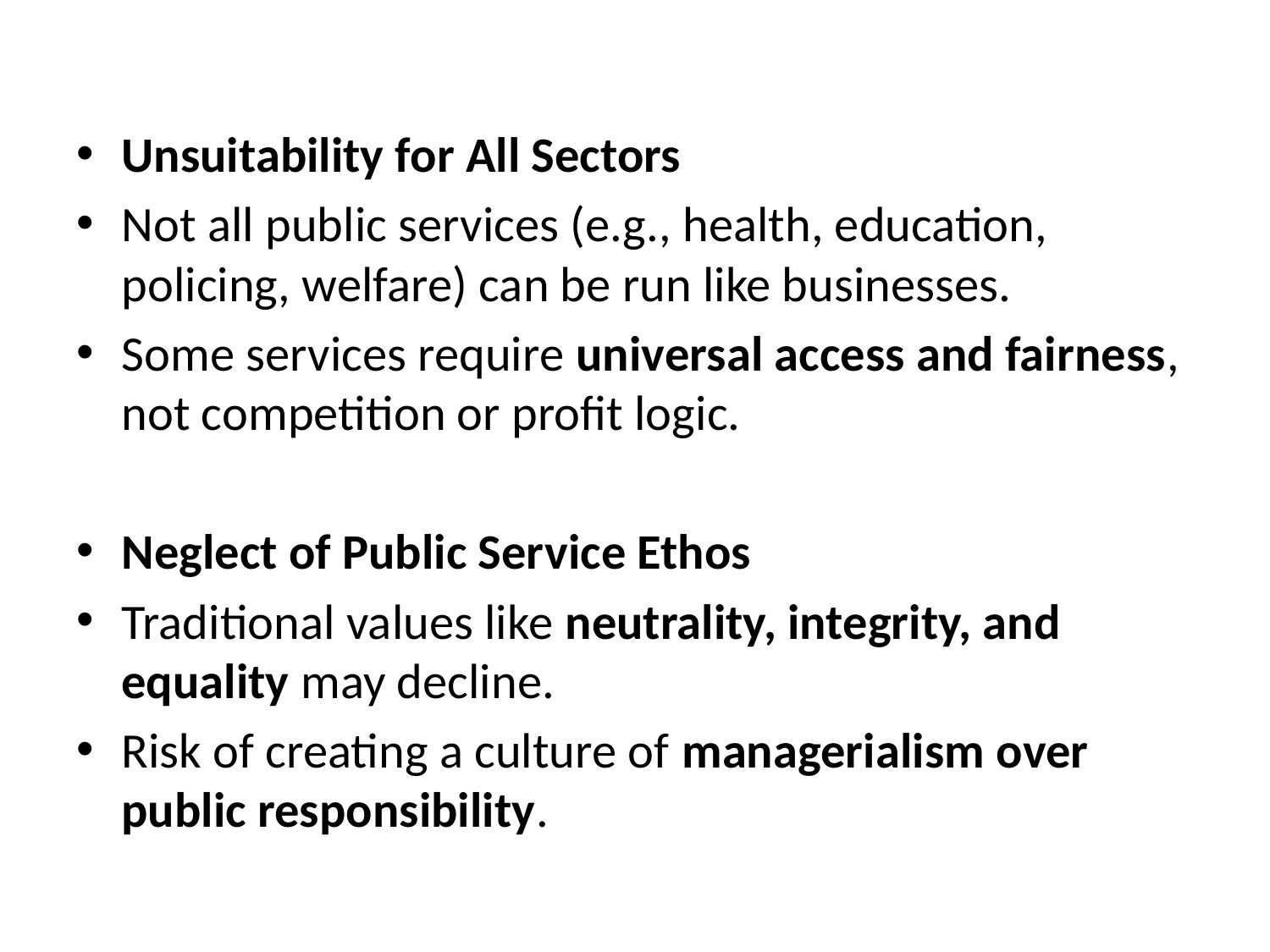

#
Unsuitability for All Sectors
Not all public services (e.g., health, education, policing, welfare) can be run like businesses.
Some services require universal access and fairness, not competition or profit logic.

Neglect of Public Service Ethos
Traditional values like neutrality, integrity, and equality may decline.
Risk of creating a culture of managerialism over public responsibility.